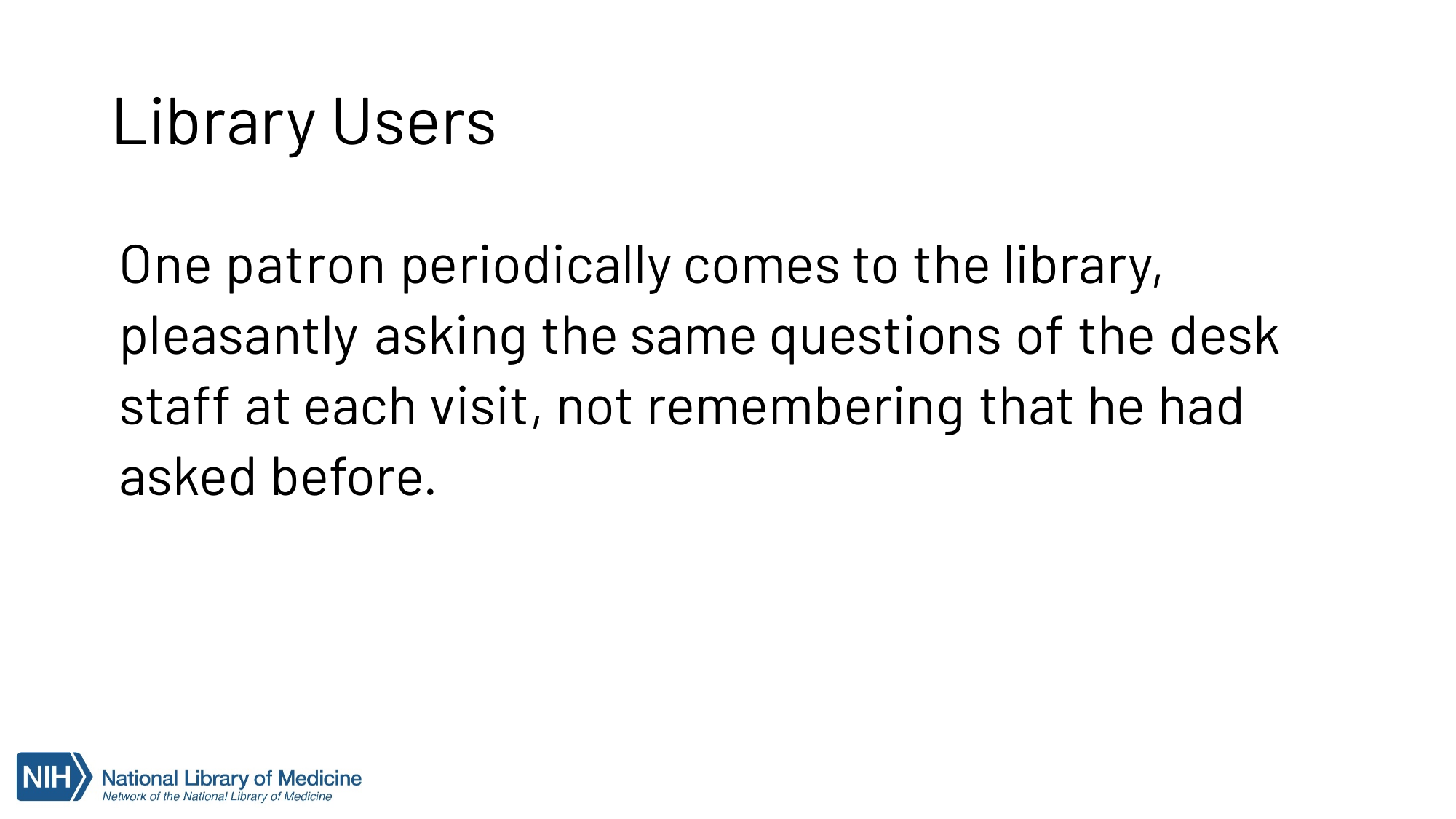

# Library Users
One patron periodically comes to the library, pleasantly asking the same questions of the desk staff at each visit, not remembering that he had asked before.